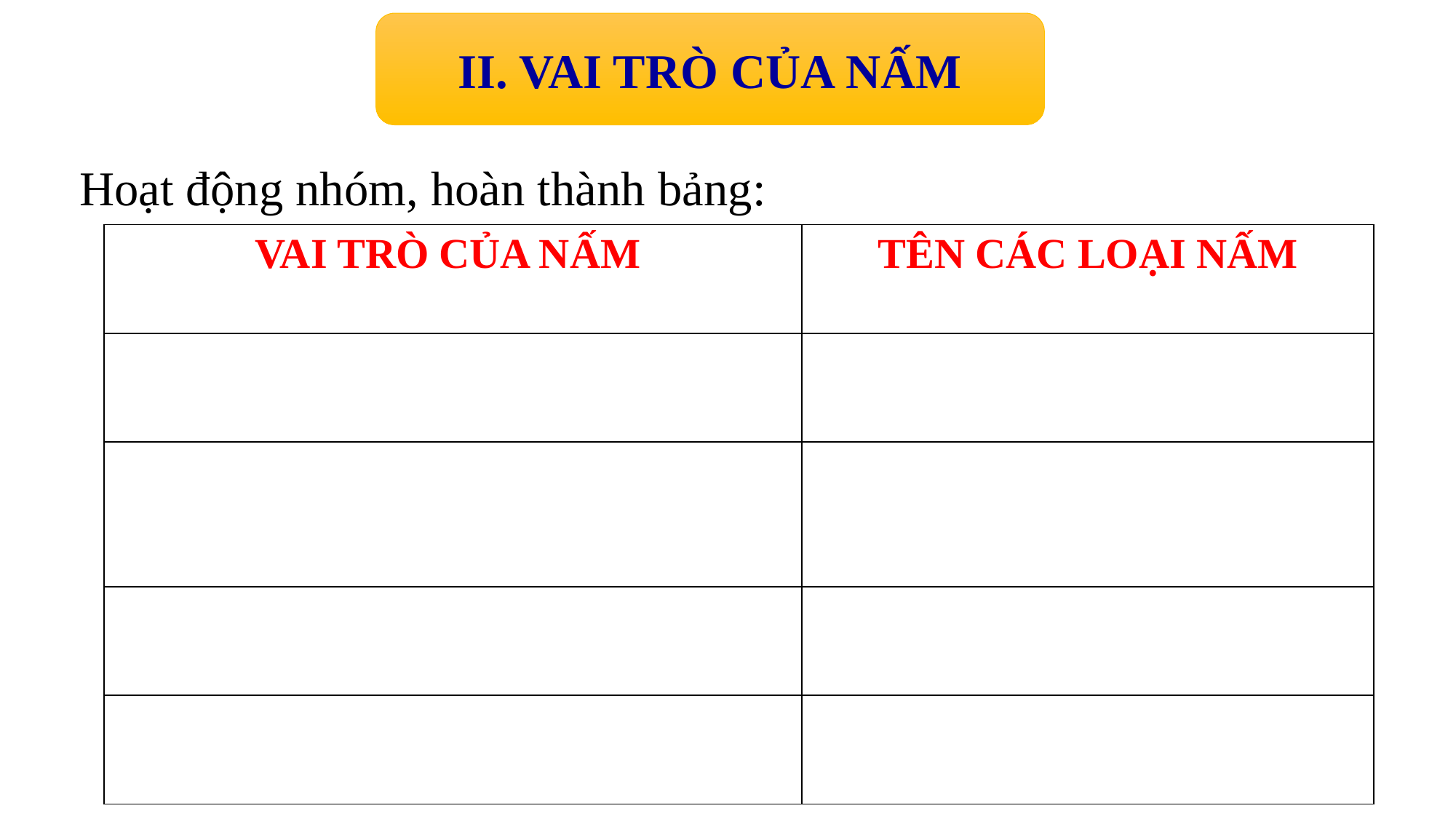

II. VAI TRÒ CỦA NẤM
Hoạt động nhóm, hoàn thành bảng:
| VAI TRÒ CỦA NẤM | TÊN CÁC LOẠI NẤM |
| --- | --- |
|  |  |
|  |  |
|  |  |
|  |  |